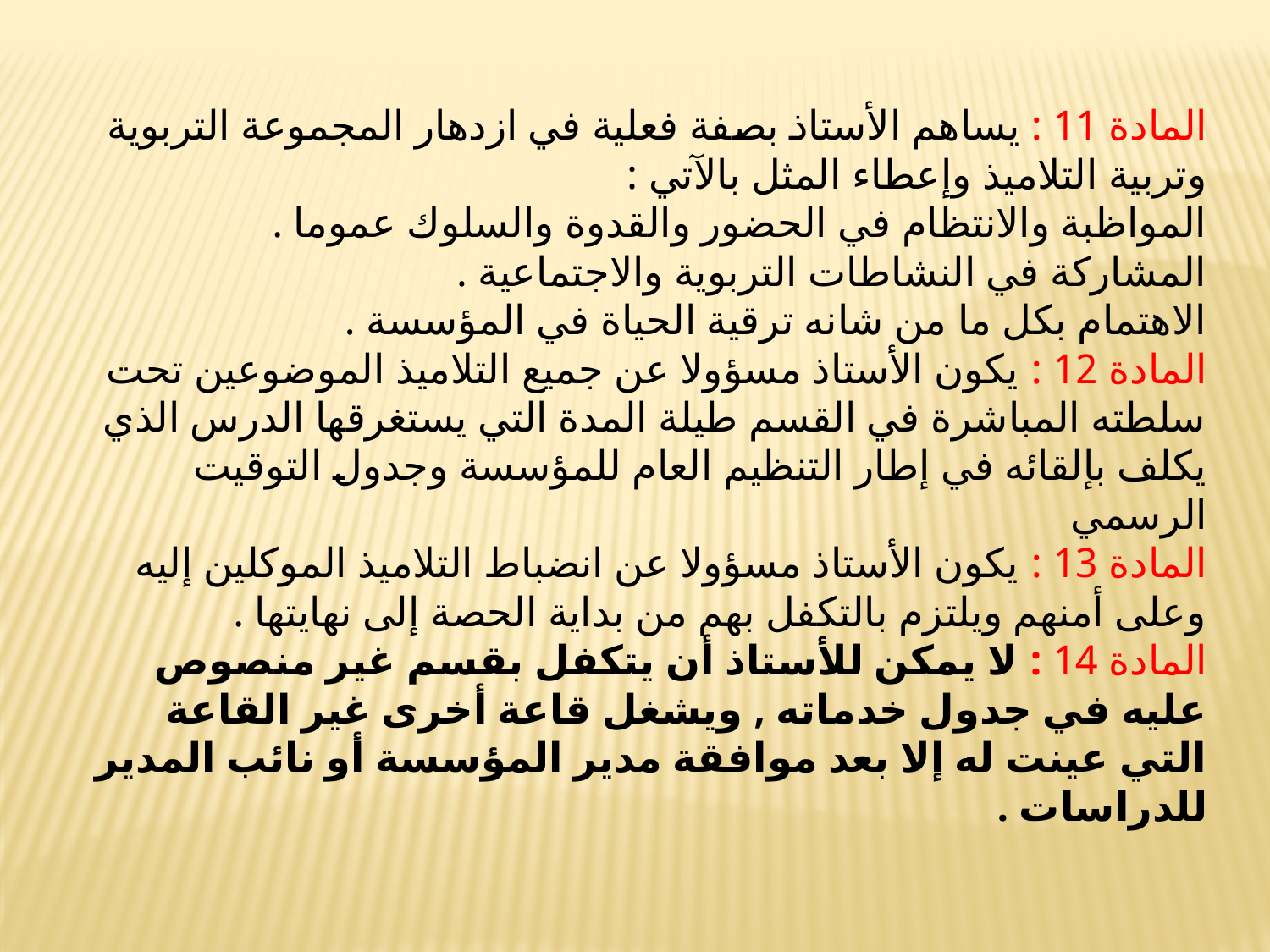

المادة 11 : يساهم الأستاذ بصفة فعلية في ازدهار المجموعة التربوية وتربية التلاميذ وإعطاء المثل بالآتي :
المواظبة والانتظام في الحضور والقدوة والسلوك عموما .
المشاركة في النشاطات التربوية والاجتماعية .
الاهتمام بكل ما من شانه ترقية الحياة في المؤسسة .
المادة 12 : يكون الأستاذ مسؤولا عن جميع التلاميذ الموضوعين تحت سلطته المباشرة في القسم طيلة المدة التي يستغرقها الدرس الذي يكلف بإلقائه في إطار التنظيم العام للمؤسسة وجدول التوقيت الرسمي
المادة 13 : يكون الأستاذ مسؤولا عن انضباط التلاميذ الموكلين إليه وعلى أمنهم ويلتزم بالتكفل بهم من بداية الحصة إلى نهايتها .
المادة 14 : لا يمكن للأستاذ أن يتكفل بقسم غير منصوص عليه في جدول خدماته , ويشغل قاعة أخرى غير القاعة التي عينت له إلا بعد موافقة مدير المؤسسة أو نائب المدير للدراسات .